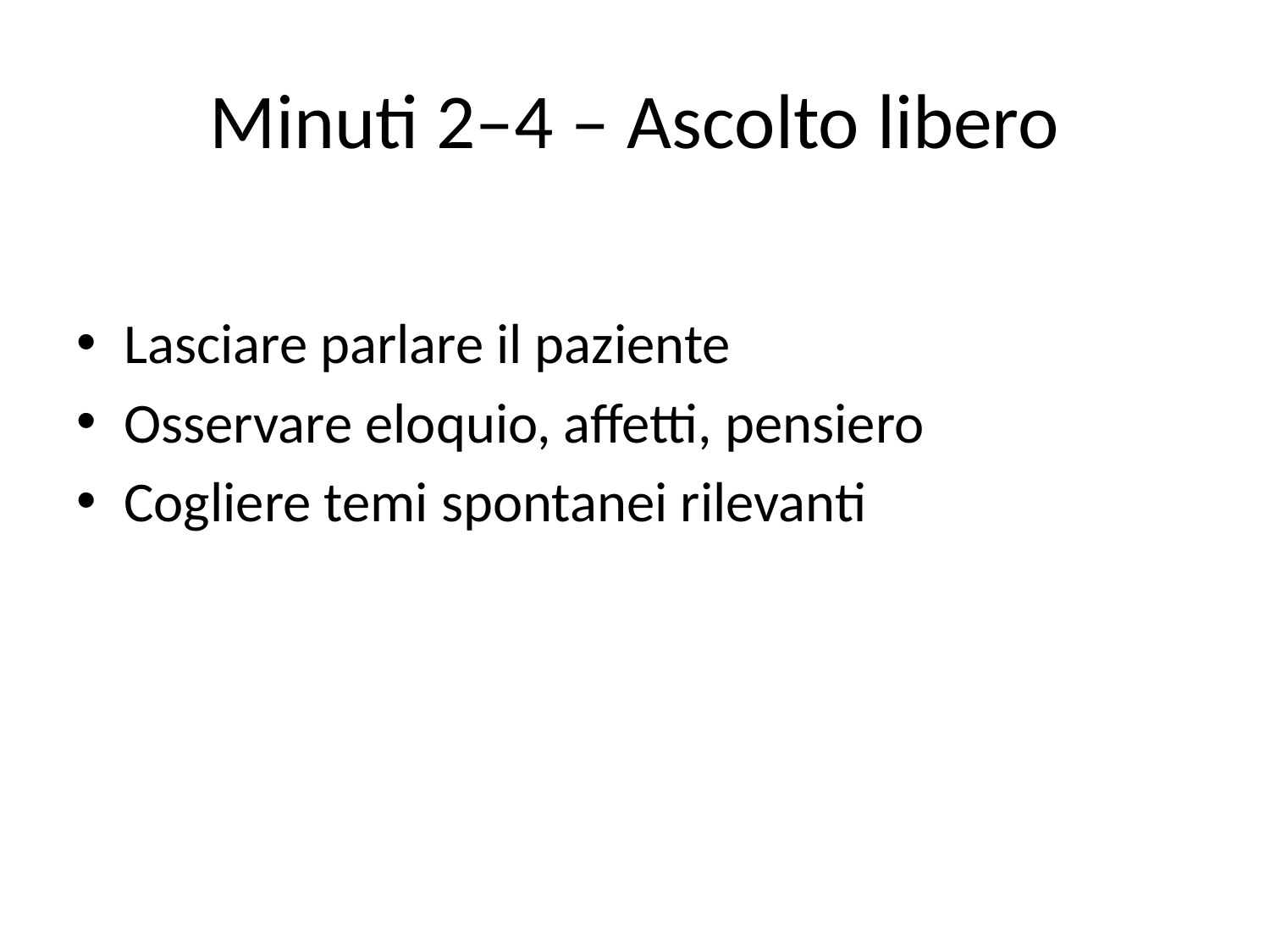

# Minuti 2–4 – Ascolto libero

Lasciare parlare il paziente
Osservare eloquio, affetti, pensiero
Cogliere temi spontanei rilevanti